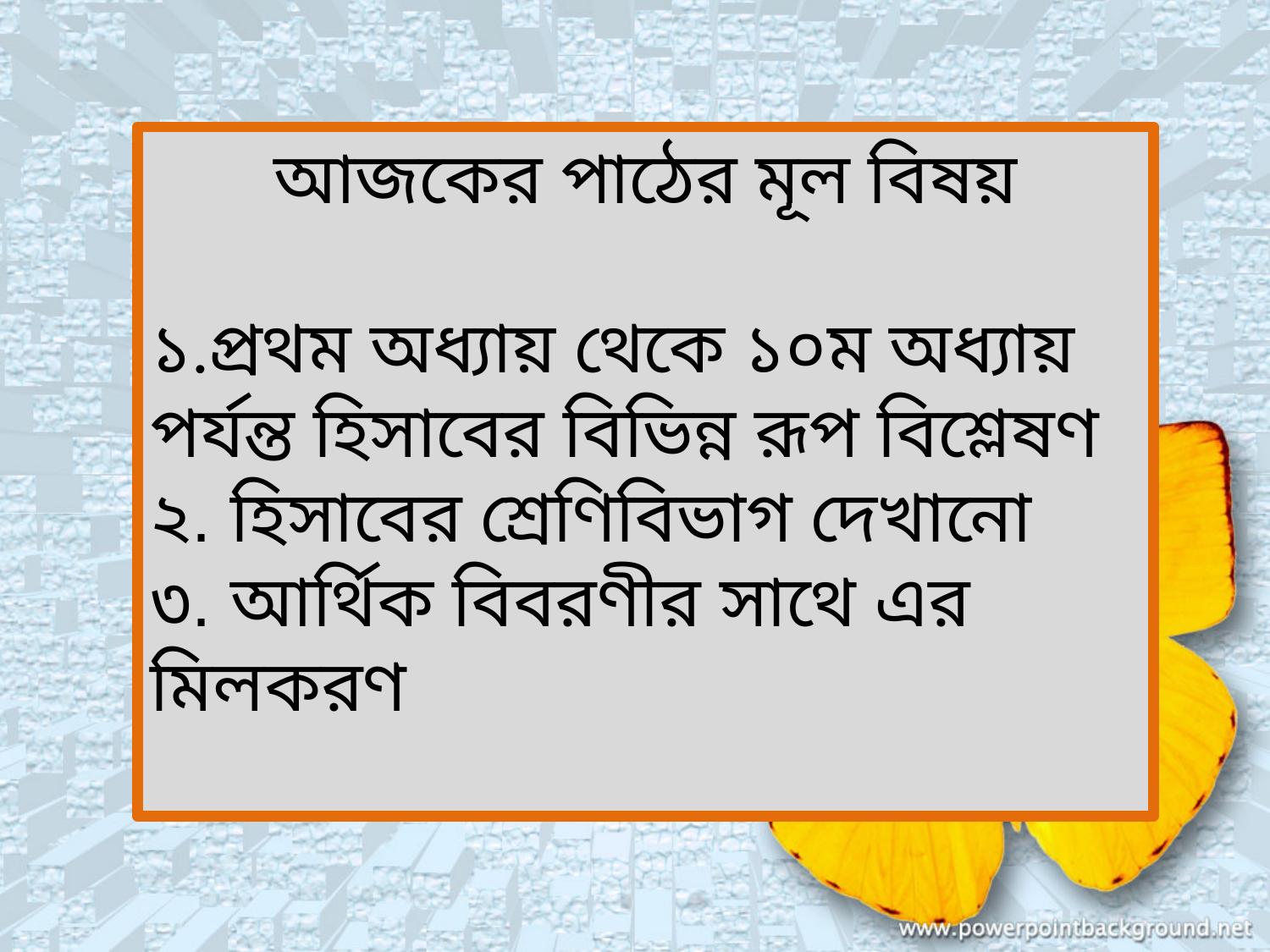

আজকের পাঠের মূল বিষয়

১.প্রথম অধ্যায় থেকে ১০ম অধ্যায় পর্যন্ত হিসাবের বিভিন্ন রূপ বিশ্লেষণ
২. হিসাবের শ্রেণিবিভাগ দেখানো
৩. আর্থিক বিবরণীর সাথে এর মিলকরণ